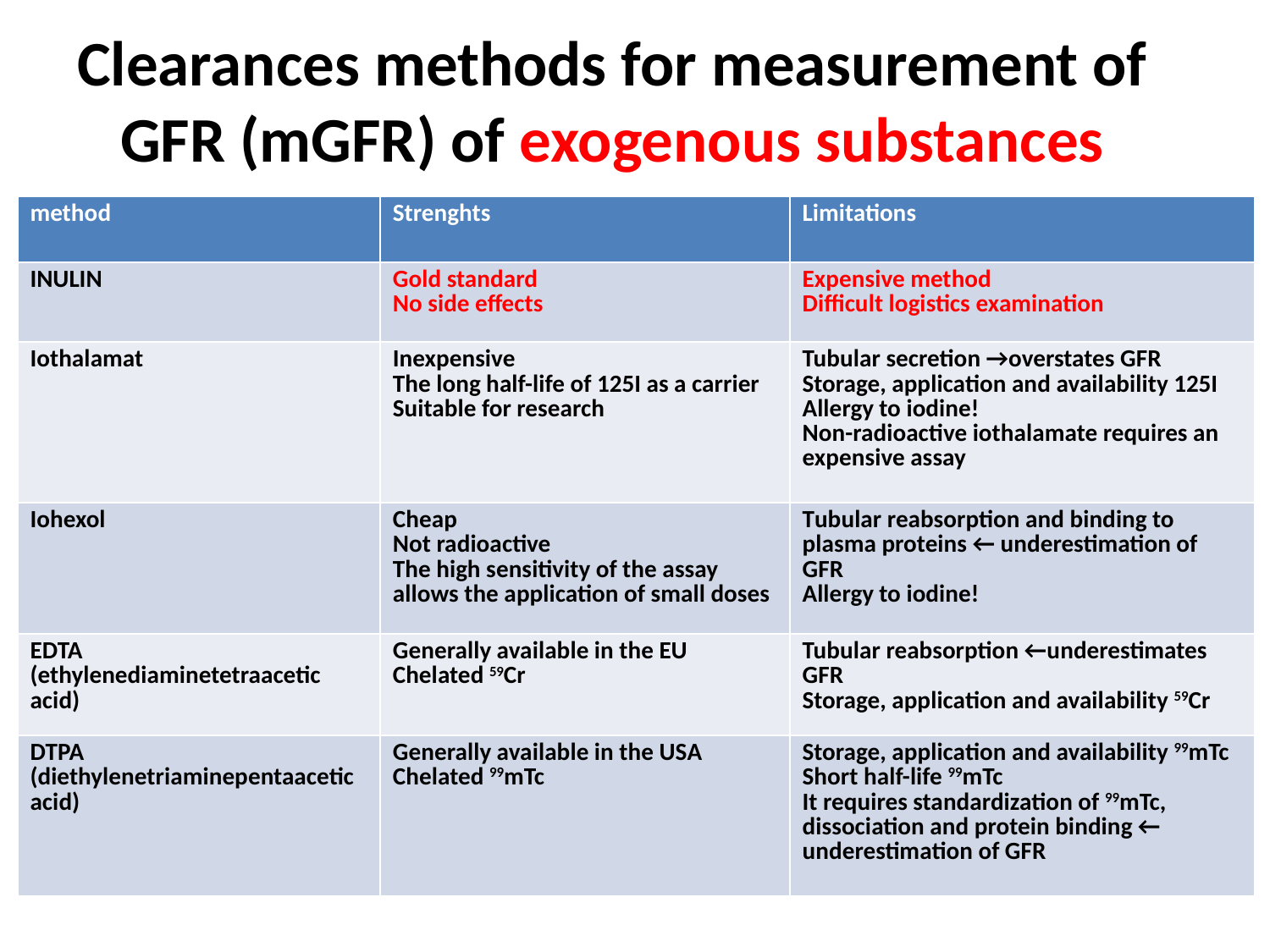

Clearances methods for measurement of GFR (mGFR) of exogenous substances
| method | Strenghts | Limitations |
| --- | --- | --- |
| INULIN | Gold standard No side effects | Expensive method Difficult logistics examination |
| Iothalamat | Inexpensive The long half-life of 125I as a carrier Suitable for research | Tubular secretion →overstates GFR Storage, application and availability 125I Allergy to iodine! Non-radioactive iothalamate requires an expensive assay |
| Iohexol | Cheap Not radioactive The high sensitivity of the assay allows the application of small doses | Tubular reabsorption and binding to plasma proteins ← underestimation of GFR Allergy to iodine! |
| EDTA (ethylenediaminetetraacetic acid) | Generally available in the EU Chelated 59Cr | Tubular reabsorption ←underestimates GFR Storage, application and availability 59Cr |
| DTPA (diethylenetriaminepentaacetic acid) | Generally available in the USA Chelated 99mTc | Storage, application and availability 99mTc Short half-life 99mTc It requires standardization of 99mTc, dissociation and protein binding ← underestimation of GFR |